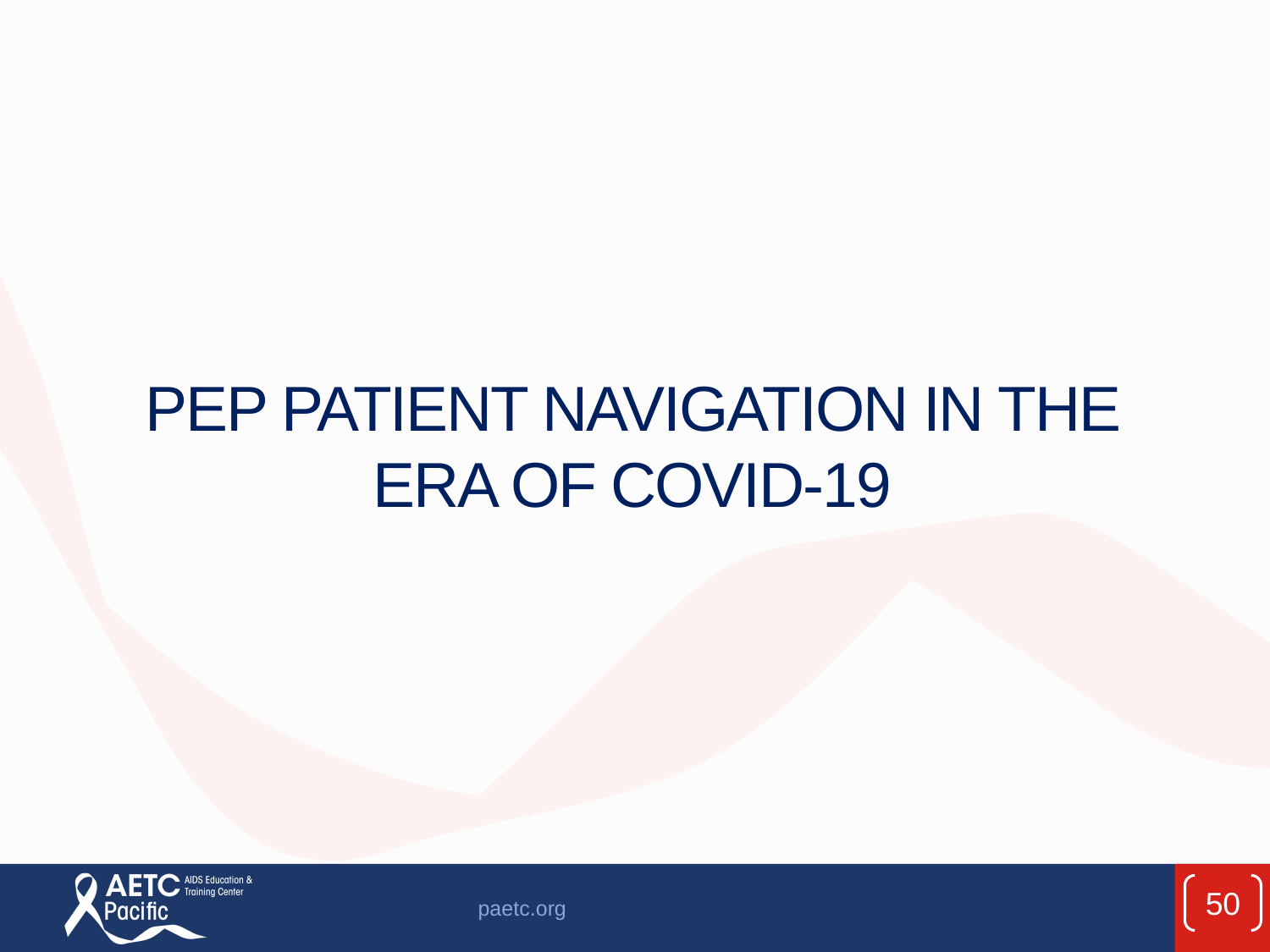

# PEP Patient Navigation in the era of Covid-19
50
paetc.org